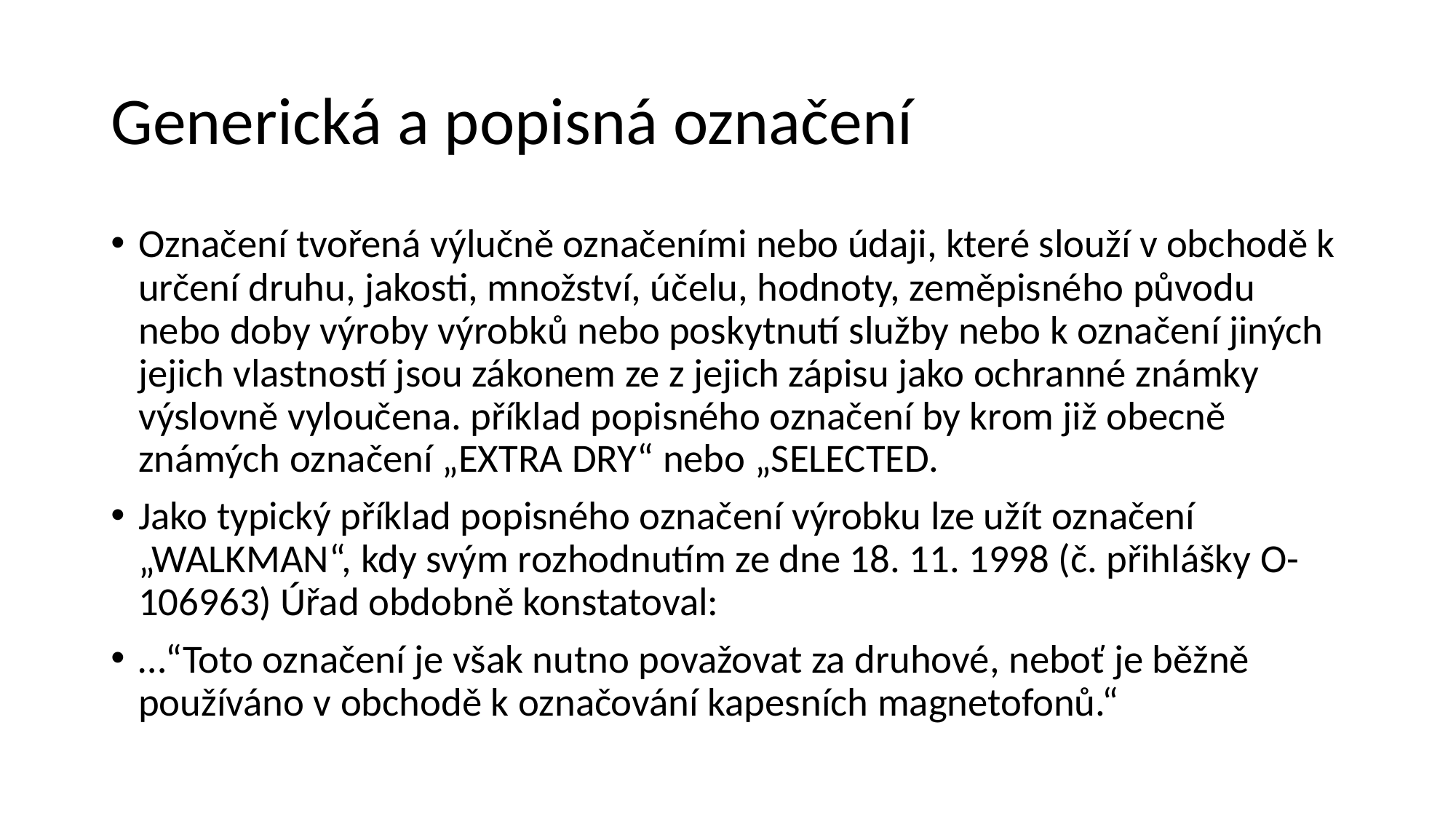

# Generická a popisná označení
Označení tvořená výlučně označeními nebo údaji, které slouží v obchodě k určení druhu, jakosti, množství, účelu, hodnoty, zeměpisného původu nebo doby výroby výrobků nebo poskytnutí služby nebo k označení jiných jejich vlastností jsou zákonem ze z jejich zápisu jako ochranné známky výslovně vyloučena. příklad popisného označení by krom již obecně známých označení „EXTRA DRY“ nebo „SELECTED.
Jako typický příklad popisného označení výrobku lze užít označení „WALKMAN“, kdy svým rozhodnutím ze dne 18. 11. 1998 (č. přihlášky O-106963) Úřad obdobně konstatoval:
…“Toto označení je však nutno považovat za druhové, neboť je běžně používáno v obchodě k označování kapesních magnetofonů.“